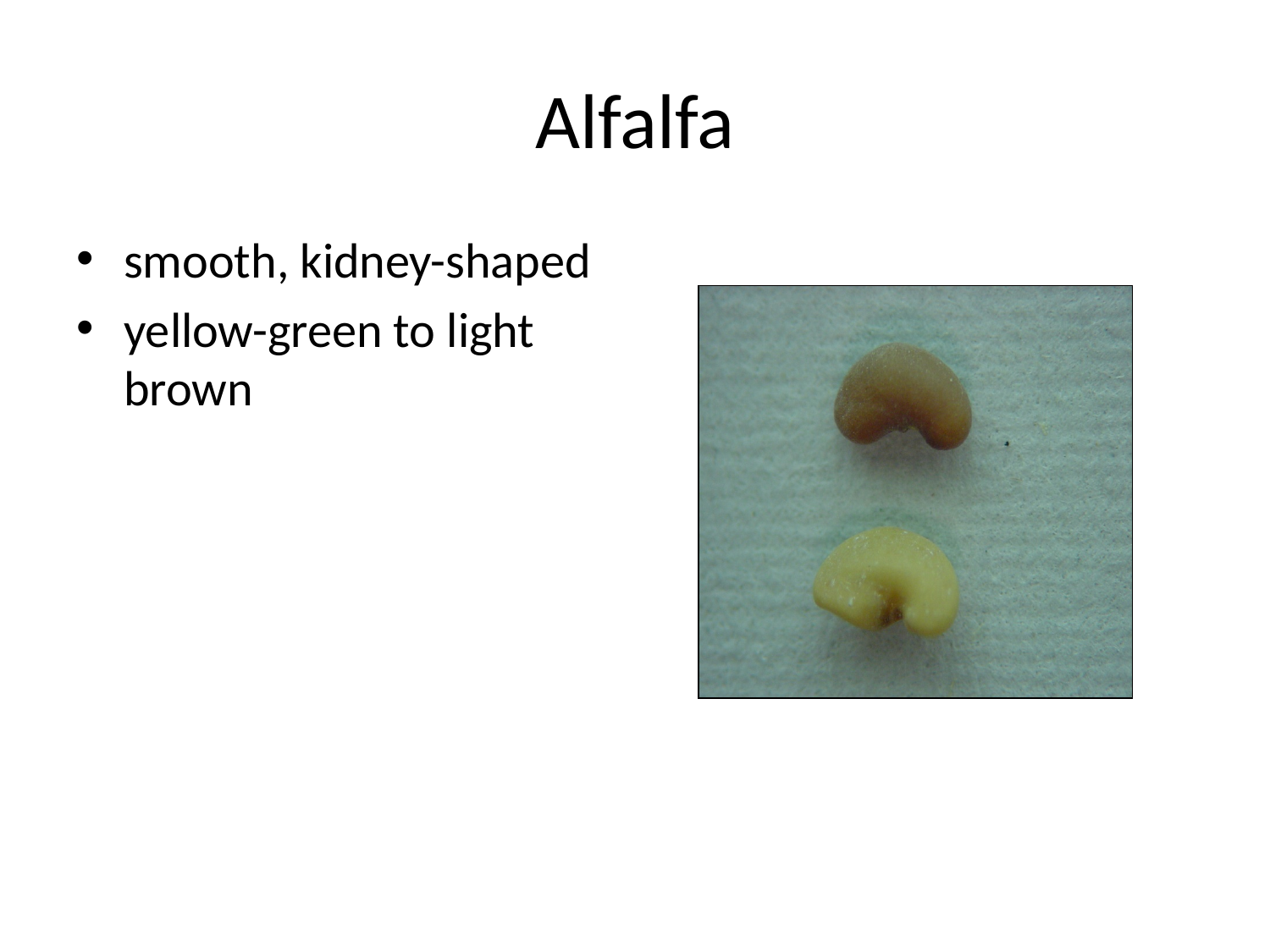

# Alfalfa
smooth, kidney-shaped
yellow-green to light brown